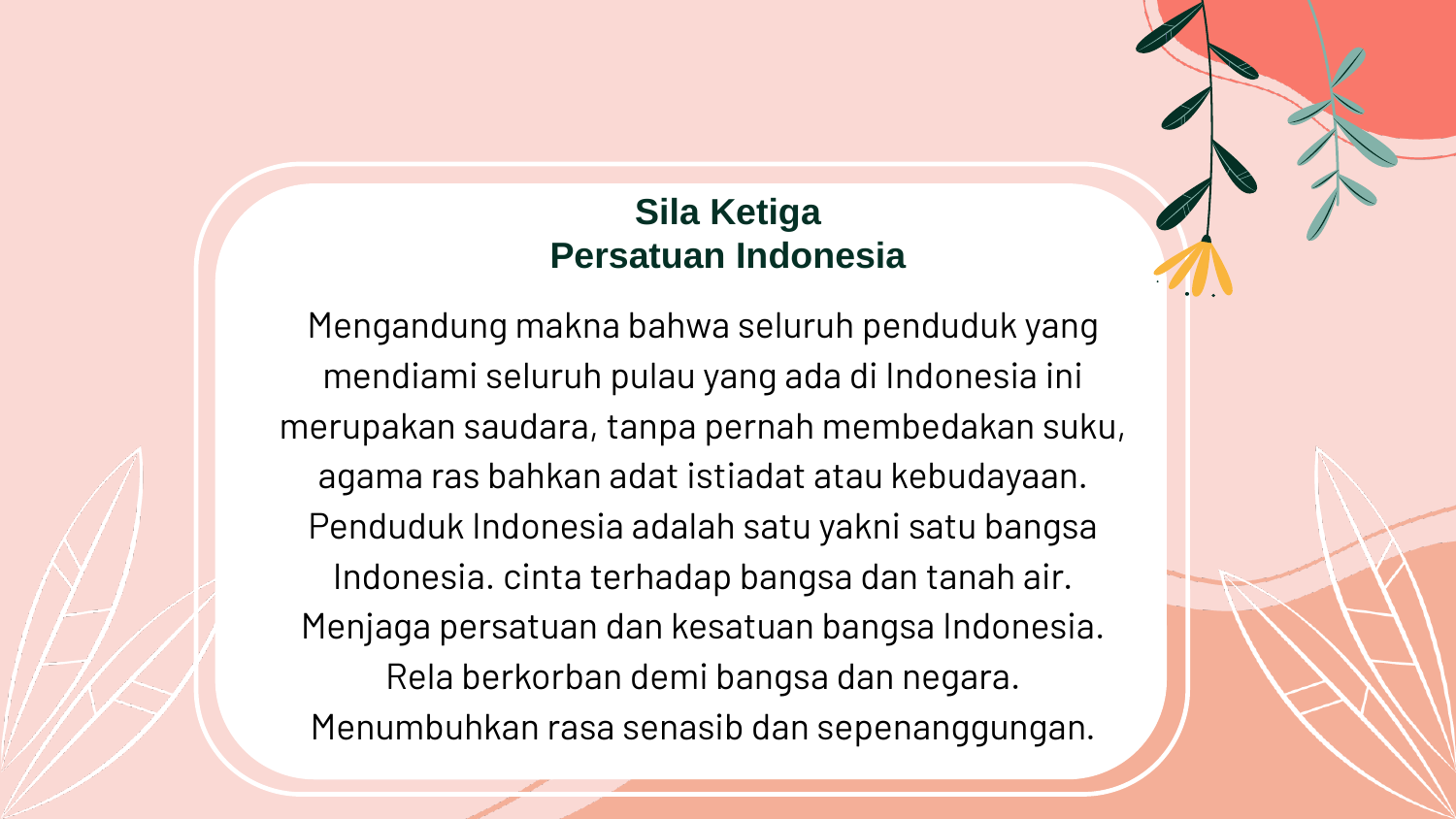

# Sila Ketiga Persatuan Indonesia

Mengandung makna bahwa seluruh penduduk yang mendiami seluruh pulau yang ada di Indonesia ini merupakan saudara, tanpa pernah membedakan suku, agama ras bahkan adat istiadat atau kebudayaan. Penduduk Indonesia adalah satu yakni satu bangsa Indonesia. cinta terhadap bangsa dan tanah air. Menjaga persatuan dan kesatuan bangsa Indonesia. Rela berkorban demi bangsa dan negara. Menumbuhkan rasa senasib dan sepenanggungan.